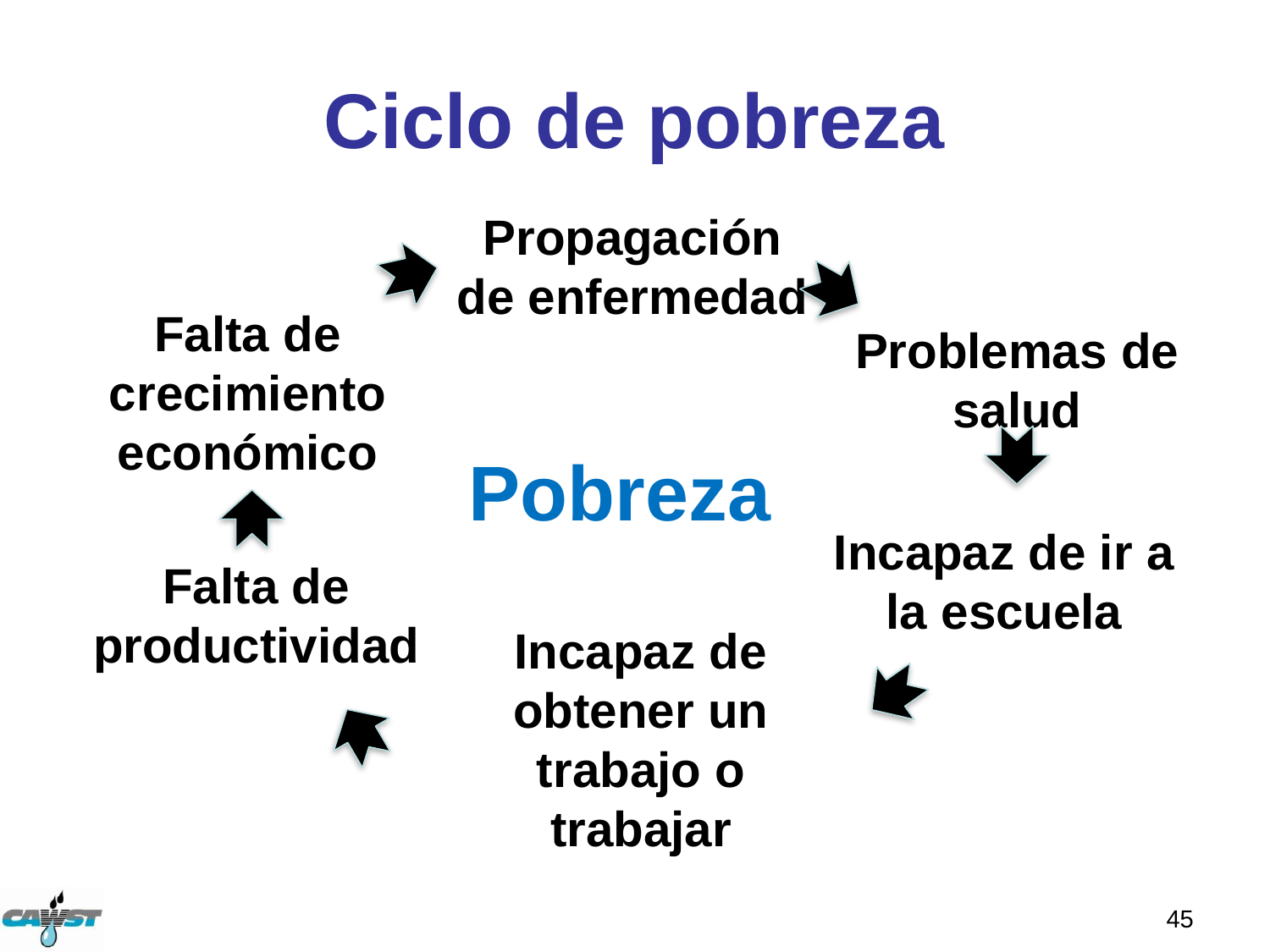

# Ciclo de pobreza
Propagación de enfermedad

Falta de crecimiento económico
Problemas de salud
Pobreza

Incapaz de ir a la escuela
Falta de productividad
Incapaz de obtener un trabajo o trabajar

45